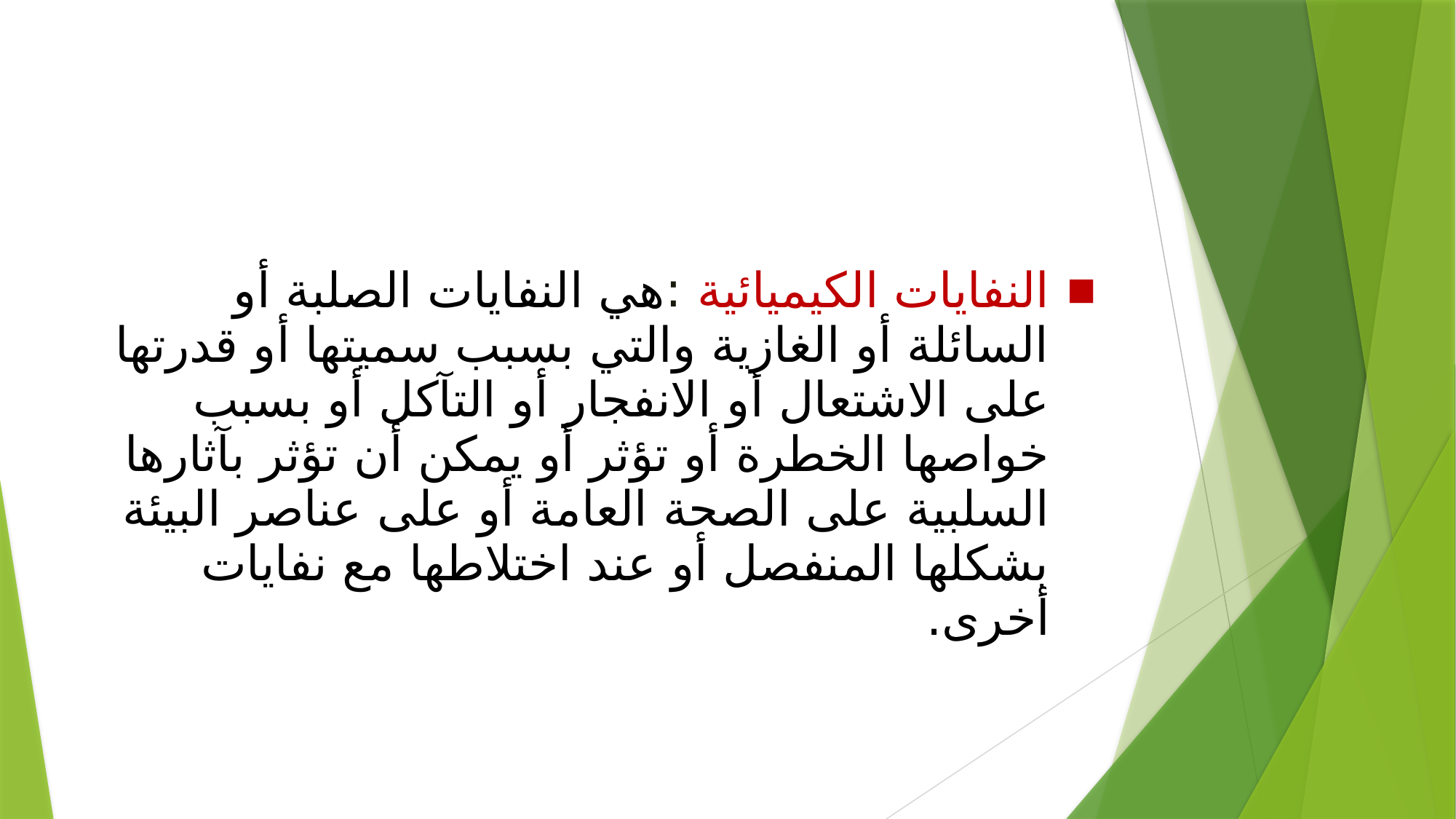

#
النفايات الكيميائية :هي النفايات الصلبة أو السائلة أو الغازية والتي بسبب سميتها أو قدرتها على الاشتعال أو الانفجار أو التآكل أو بسبب خواصها الخطرة أو تؤثر أو يمكن أن تؤثر بآثارها السلبية على الصحة العامة أو على عناصر البيئة بشكلها المنفصل أو عند اختلاطها مع نفايات أخرى.